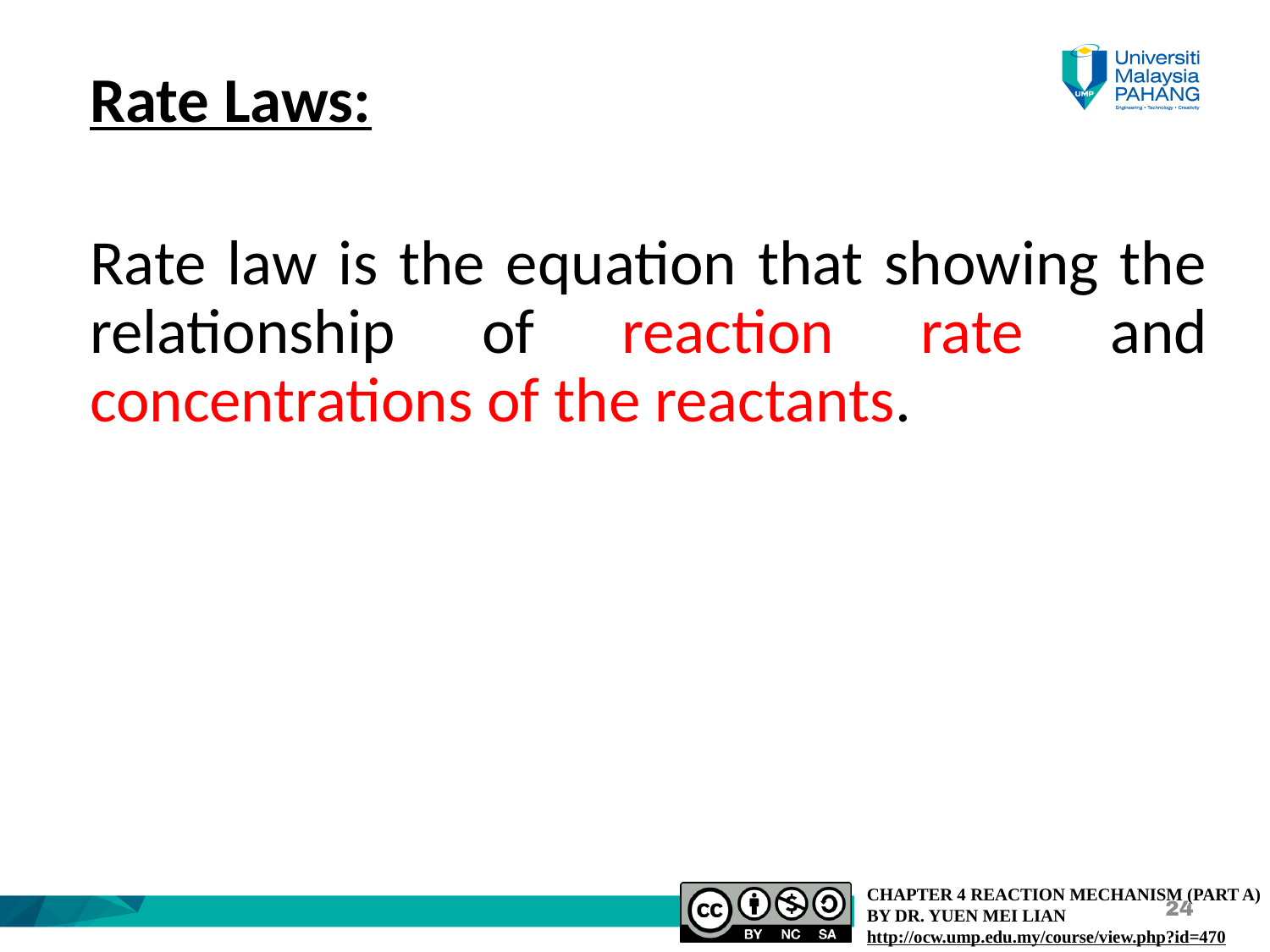

Rate Laws:

Rate law is the equation that showing the relationship of reaction rate and concentrations of the reactants.

24